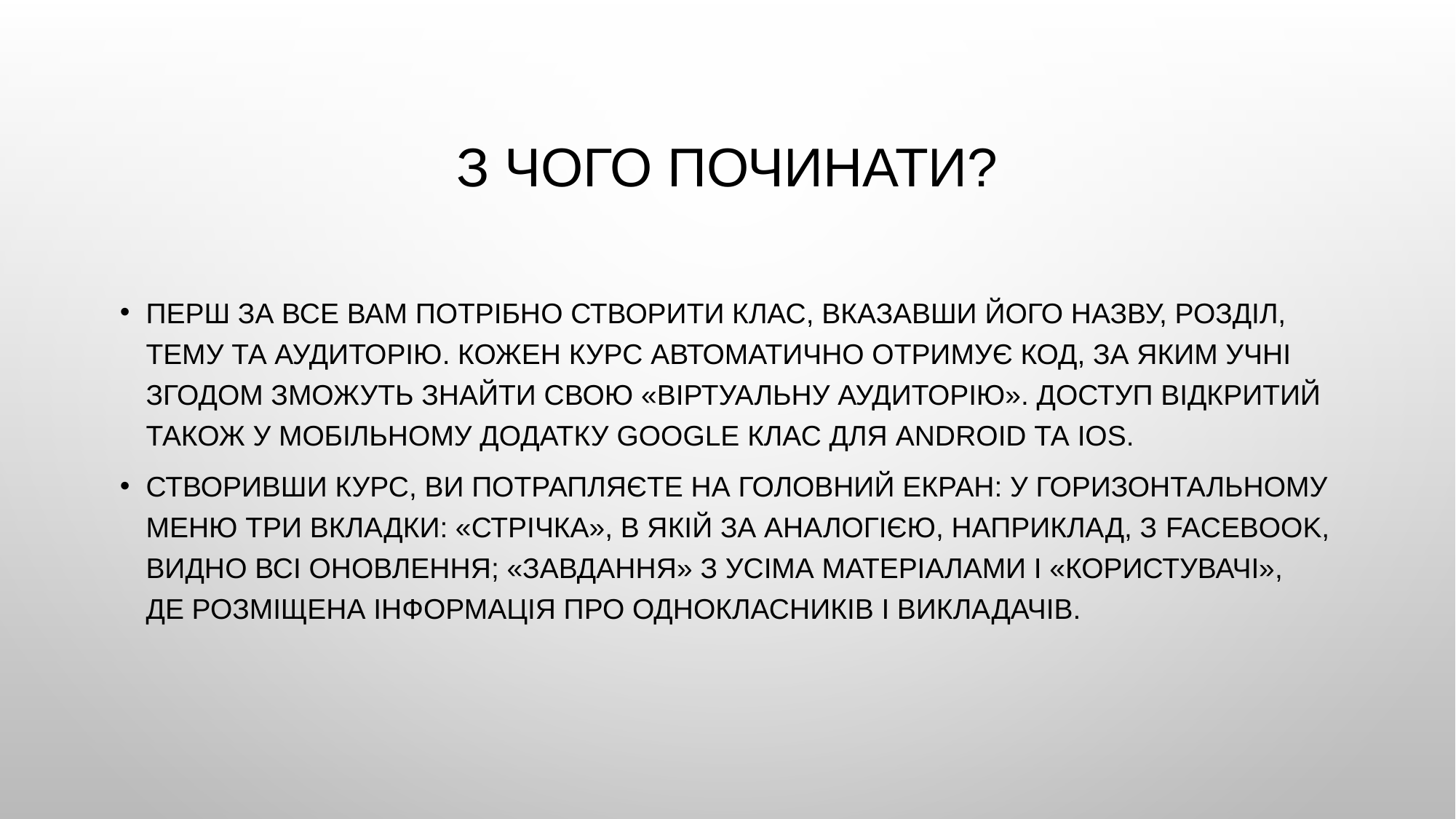

# З чого починати?
Перш за все вам потрібно створити клас, вказавши його назву, розділ, тему та аудиторію. Кожен курс автоматично отримує код, за яким учні згодом зможуть знайти свою «віртуальну аудиторію». Доступ відкритий також у мобільному додатку Google Клас для Android та iOS.
Створивши курс, ви потрапляєте на головний екран: у горизонтальному меню три вкладки: «Стрічка», в якій за аналогією, наприклад, з Facebook, видно всі оновлення; «Завдання» з усіма матеріалами і «Користувачі», де розміщена інформація про однокласників і викладачів.